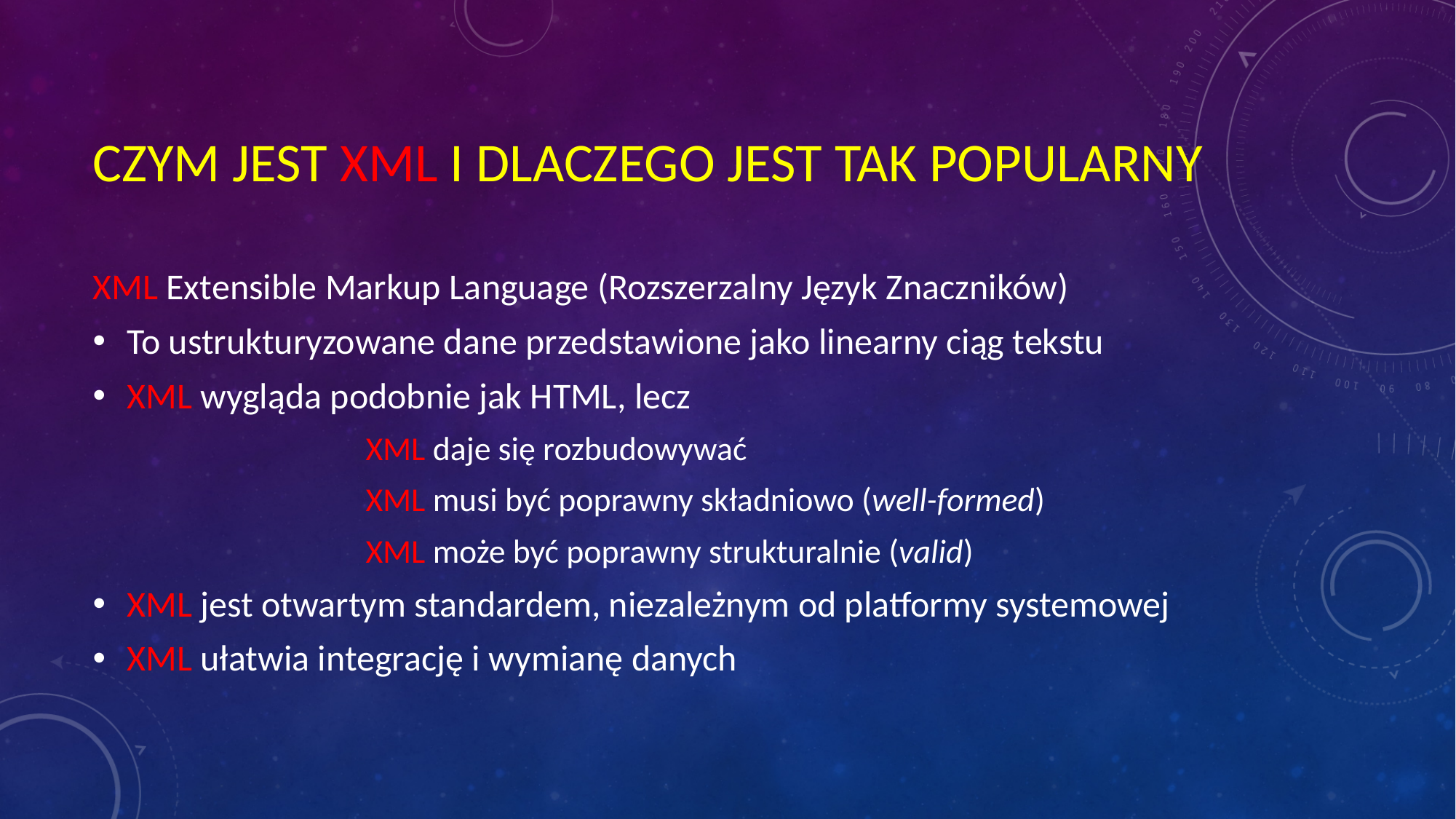

# CZYM JEST XML I DLACZEGO JEST TAK POPULARNY
XML Extensible Markup Language (Rozszerzalny Język Znaczników)
To ustrukturyzowane dane przedstawione jako linearny ciąg tekstu
XML wygląda podobnie jak HTML, lecz
		XML daje się rozbudowywać
		XML musi być poprawny składniowo (well-formed)
		XML może być poprawny strukturalnie (valid)
XML jest otwartym standardem, niezależnym od platformy systemowej
XML ułatwia integrację i wymianę danych